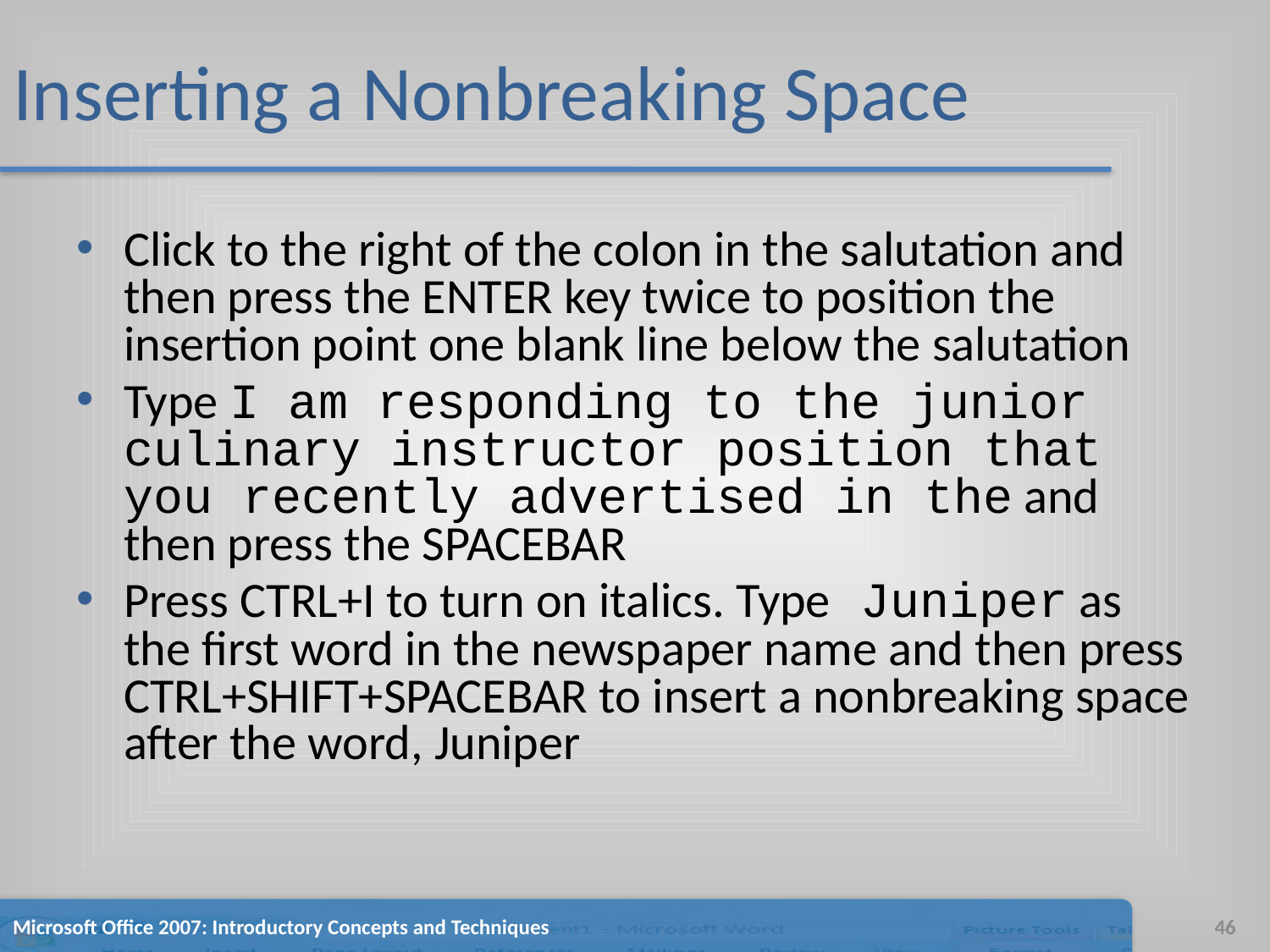

# Inserting a Nonbreaking Space
Click to the right of the colon in the salutation and then press the ENTER key twice to position the insertion point one blank line below the salutation
Type I am responding to the junior culinary instructor position that you recently advertised in the and then press the SPACEBAR
Press CTRL+I to turn on italics. Type Juniper as the first word in the newspaper name and then press CTRL+SHIFT+SPACEBAR to insert a nonbreaking space after the word, Juniper
Microsoft Office 2007: Introductory Concepts and Techniques
46